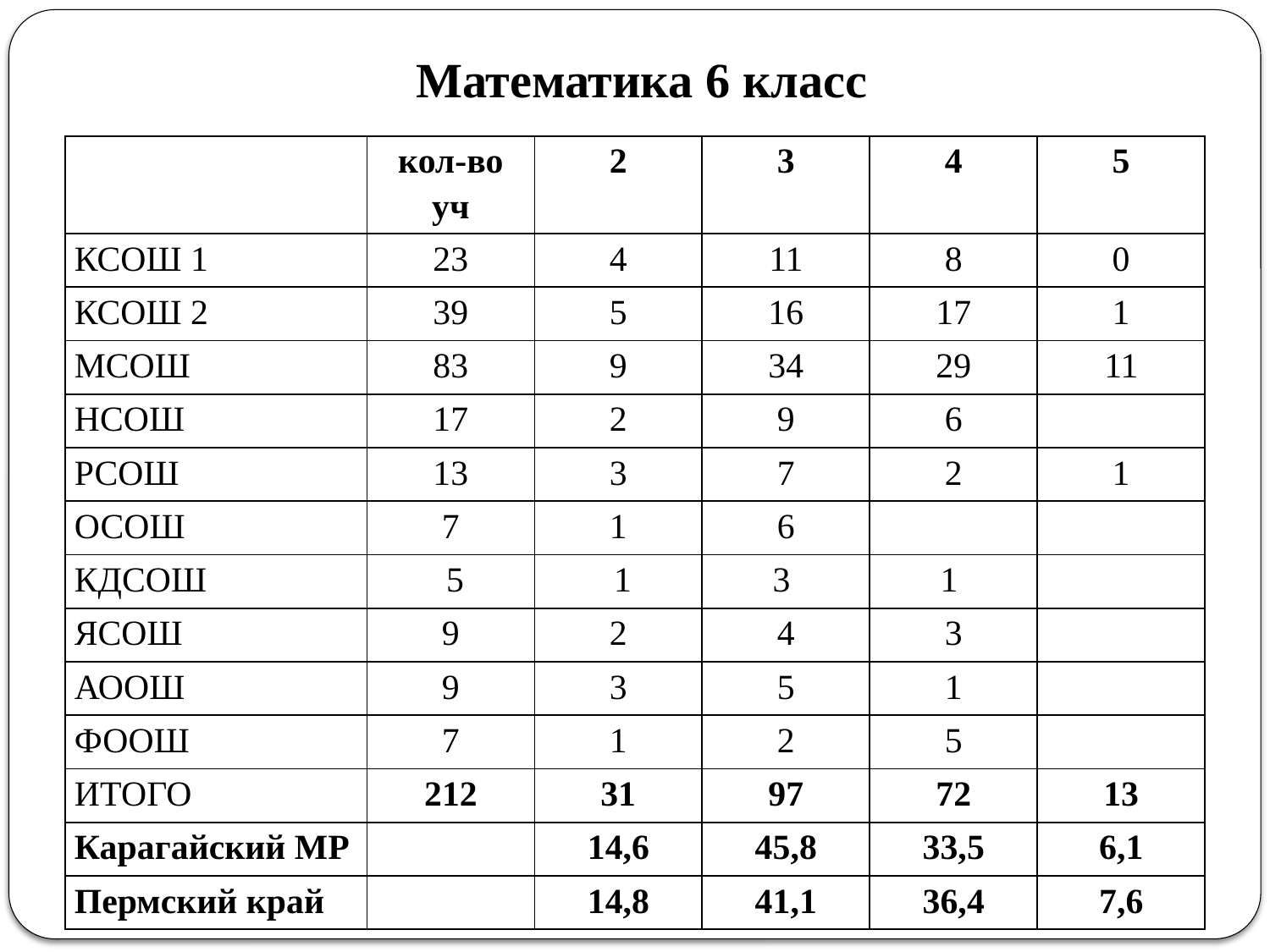

Математика 6 класс
|  | кол-во уч | 2 | 3 | 4 | 5 |
| --- | --- | --- | --- | --- | --- |
| КСОШ 1 | 23 | 4 | 11 | 8 | 0 |
| КСОШ 2 | 39 | 5 | 16 | 17 | 1 |
| МСОШ | 83 | 9 | 34 | 29 | 11 |
| НСОШ | 17 | 2 | 9 | 6 |  |
| РСОШ | 13 | 3 | 7 | 2 | 1 |
| ОСОШ | 7 | 1 | 6 |  |  |
| КДСОШ | 5 | 1 | 3 | 1 |  |
| ЯСОШ | 9 | 2 | 4 | 3 |  |
| АООШ | 9 | 3 | 5 | 1 |  |
| ФООШ | 7 | 1 | 2 | 5 |  |
| ИТОГО | 212 | 31 | 97 | 72 | 13 |
| Карагайский МР |  | 14,6 | 45,8 | 33,5 | 6,1 |
| Пермский край |  | 14,8 | 41,1 | 36,4 | 7,6 |